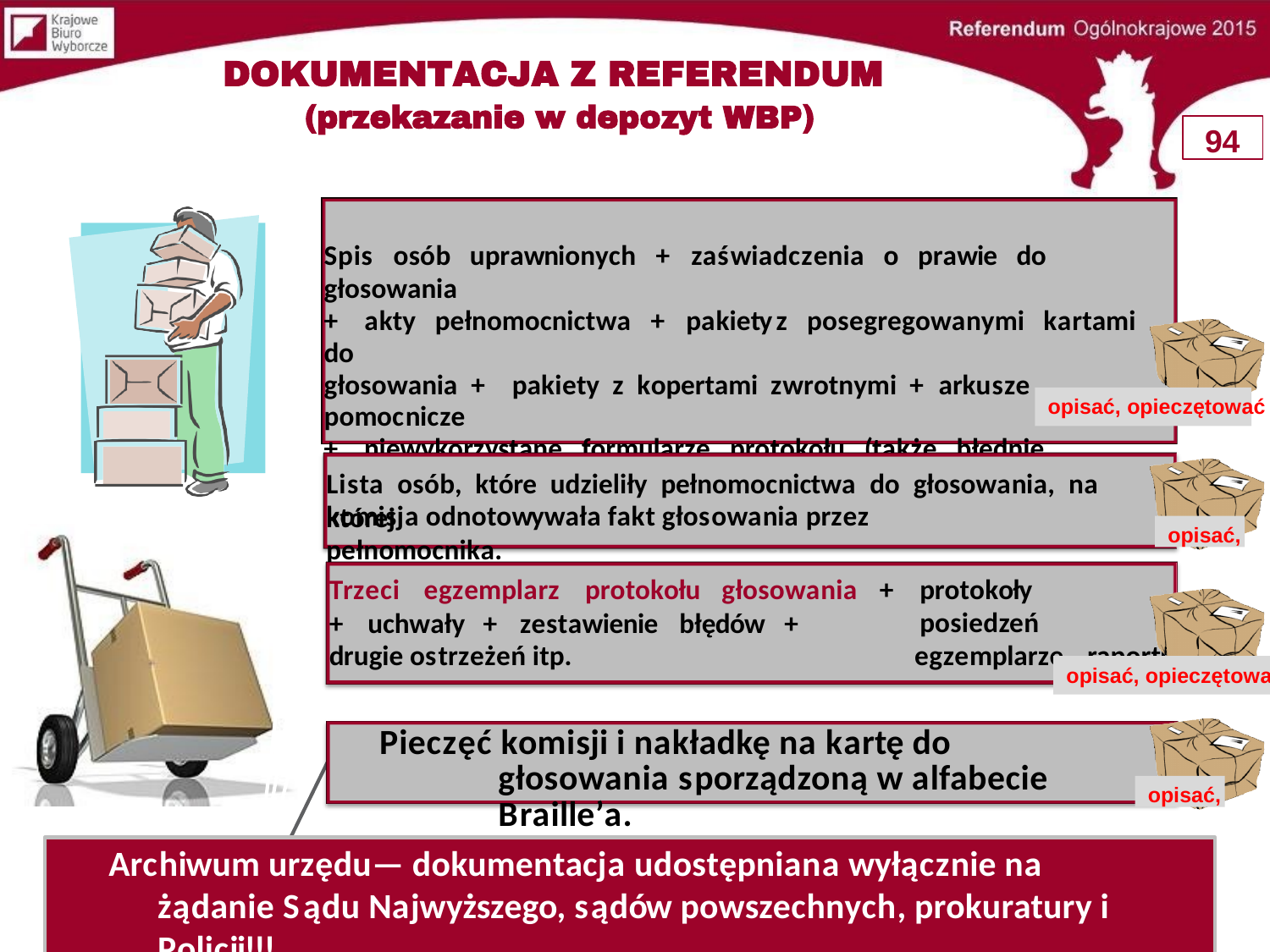

# DOKUMENTACJA Z REFERENDUM
(przekazanie w depozyt WBP)
94

Spis   osób   uprawnionych   +   zaświadczenia   o   prawie   do   głosowania
+   akty   pełnomocnictwa   +   pakiety	z   posegregowanymi   kartami   do
głosowania  +	pakiety  z  kopertami  zwrotnymi  +  arkusze  pomocnicze
+   niewykorzystane   formularze   protokołu   (także   błędnie   wypełnione)
+ wadliwie sporządzone protokoły głosowania

opisać, opieczętować

Lista  osób,  które  udzieliły  pełnomocnictwa  do  głosowania,  na  której
komisja odnotowywała fakt głosowania przez pełnomocnika.

opisać,

Trzeci	egzemplarz	protokołu	głosowania	+
+	uchwały	+	zestawienie	błędów	+	drugie ostrzeżeń itp.
protokoły	posiedzeń
egzemplarze	raportu

opisać, opieczętowa

Pieczęć komisji i nakładkę na kartę do głosowania sporządzoną w alfabecie Braille’a.

opisać,

DPZYT U WÓJTA (BURMISTRZA, PREZYDENTA MIASTA)
Archiwum urzędu— dokumentacja udostępniana wyłącznie na żądanie Sądu Najwyższego, sądów powszechnych, prokuratury i Policji!!!